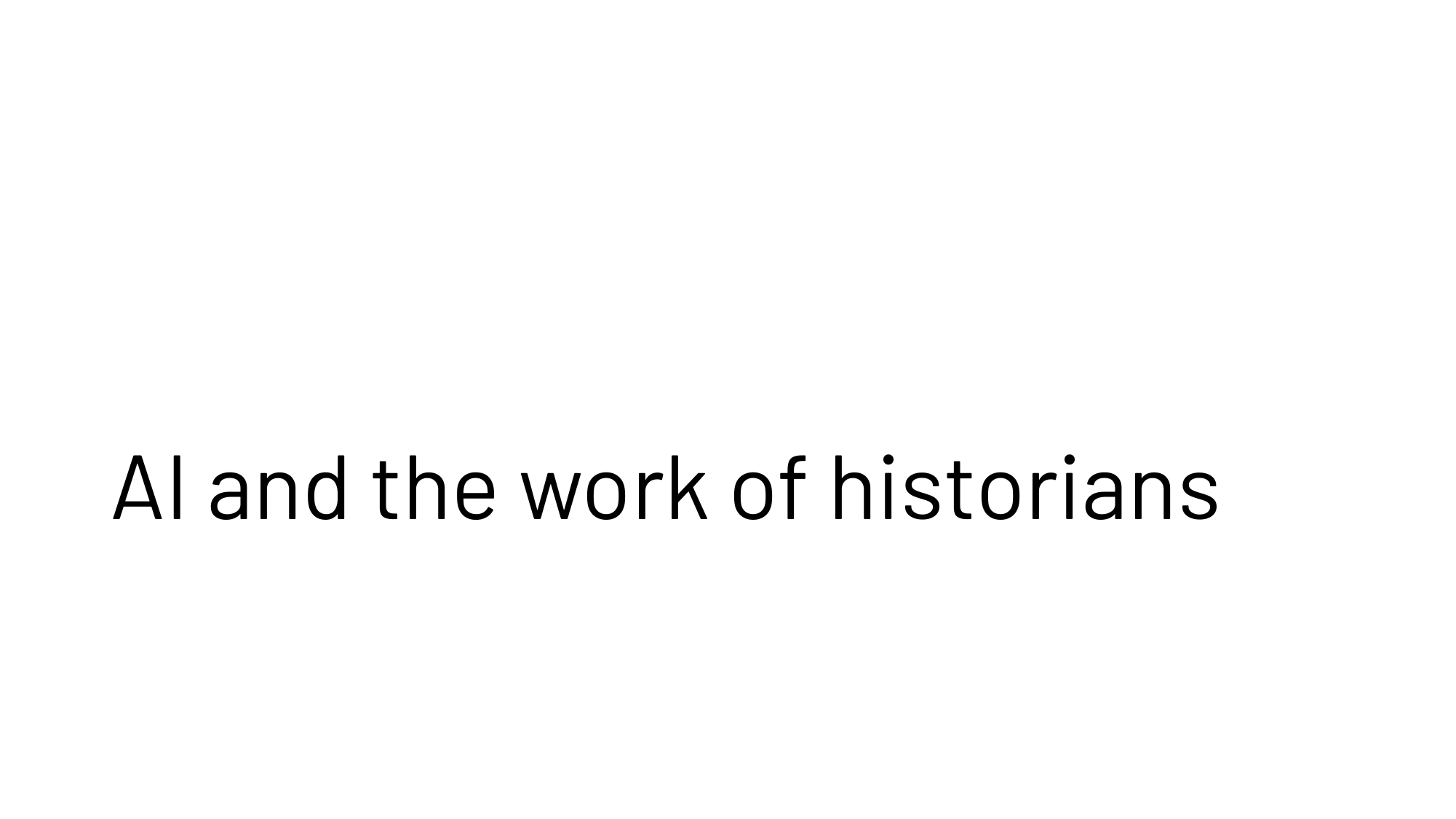

# AI and the work of historians